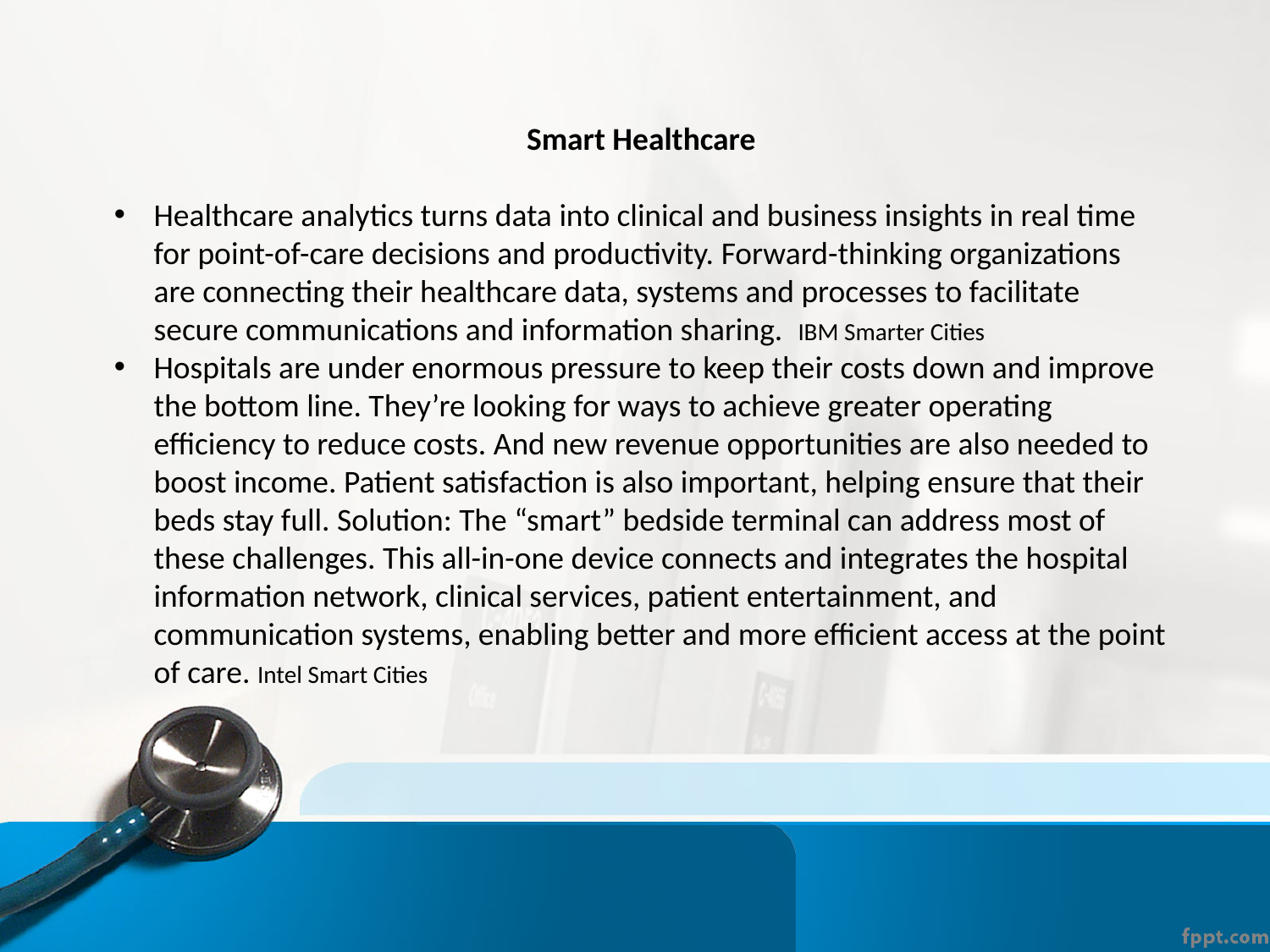

Smart Healthcare

Healthcare analytics turns data into clinical and business insights in real time for point-of-care decisions and productivity. Forward-thinking organizations are connecting their healthcare data, systems and processes to facilitate secure communications and information sharing.  IBM Smarter Cities
Hospitals are under enormous pressure to keep their costs down and improve the bottom line. They’re looking for ways to achieve greater operating efficiency to reduce costs. And new revenue opportunities are also needed to boost income. Patient satisfaction is also important, helping ensure that their beds stay full. Solution: The “smart” bedside terminal can address most of these challenges. This all-in-one device connects and integrates the hospital information network, clinical services, patient entertainment, and communication systems, enabling better and more efficient access at the point of care. Intel Smart Cities